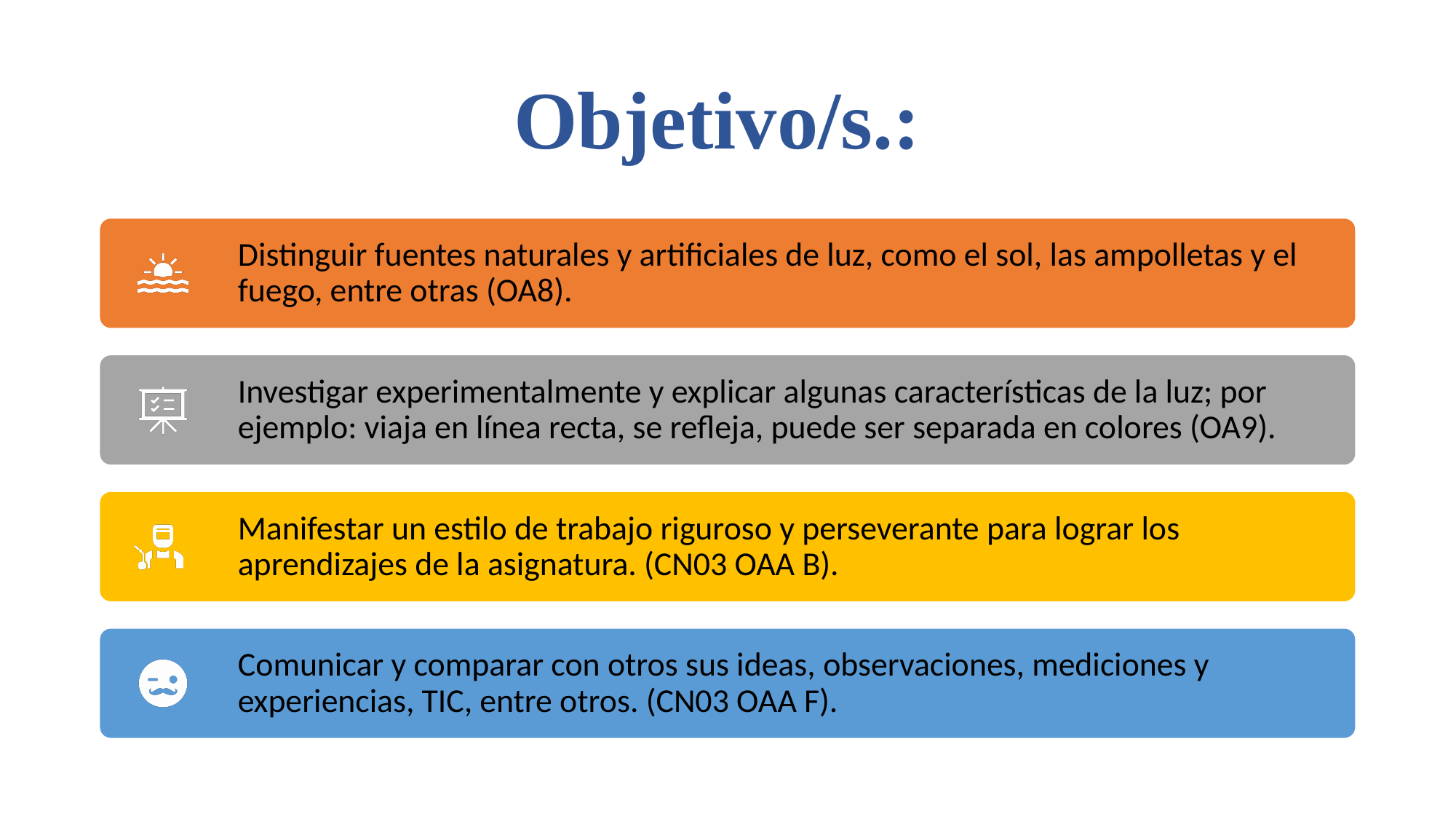

# Objetivo/s.:
Distinguir fuentes naturales y artificiales de luz, como el sol, las ampolletas y el fuego, entre otras (OA8).
Investigar experimentalmente y explicar algunas características de la luz; por ejemplo: viaja en línea recta, se refleja, puede ser separada en colores (OA9).
Manifestar un estilo de trabajo riguroso y perseverante para lograr los aprendizajes de la asignatura. (CN03 OAA B).
Comunicar y comparar con otros sus ideas, observaciones, mediciones y experiencias, TIC, entre otros. (CN03 OAA F).